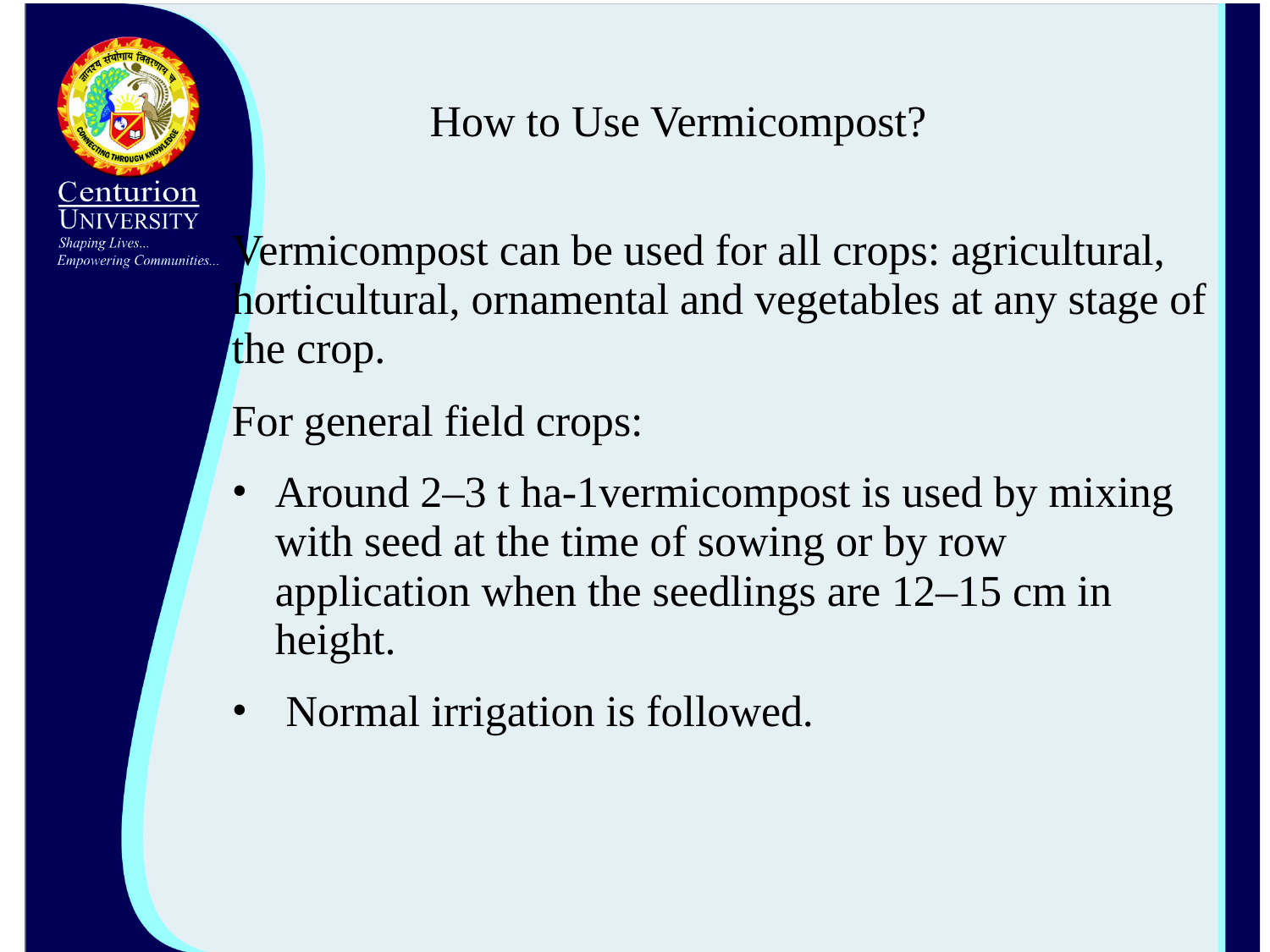

# How to Use Vermicompost?
Vermicompost can be used for all crops: agricultural, horticultural, ornamental and vegetables at any stage of the crop.
For general field crops:
Around 2–3 t ha-1vermicompost is used by mixing with seed at the time of sowing or by row application when the seedlings are 12–15 cm in height.
 Normal irrigation is followed.